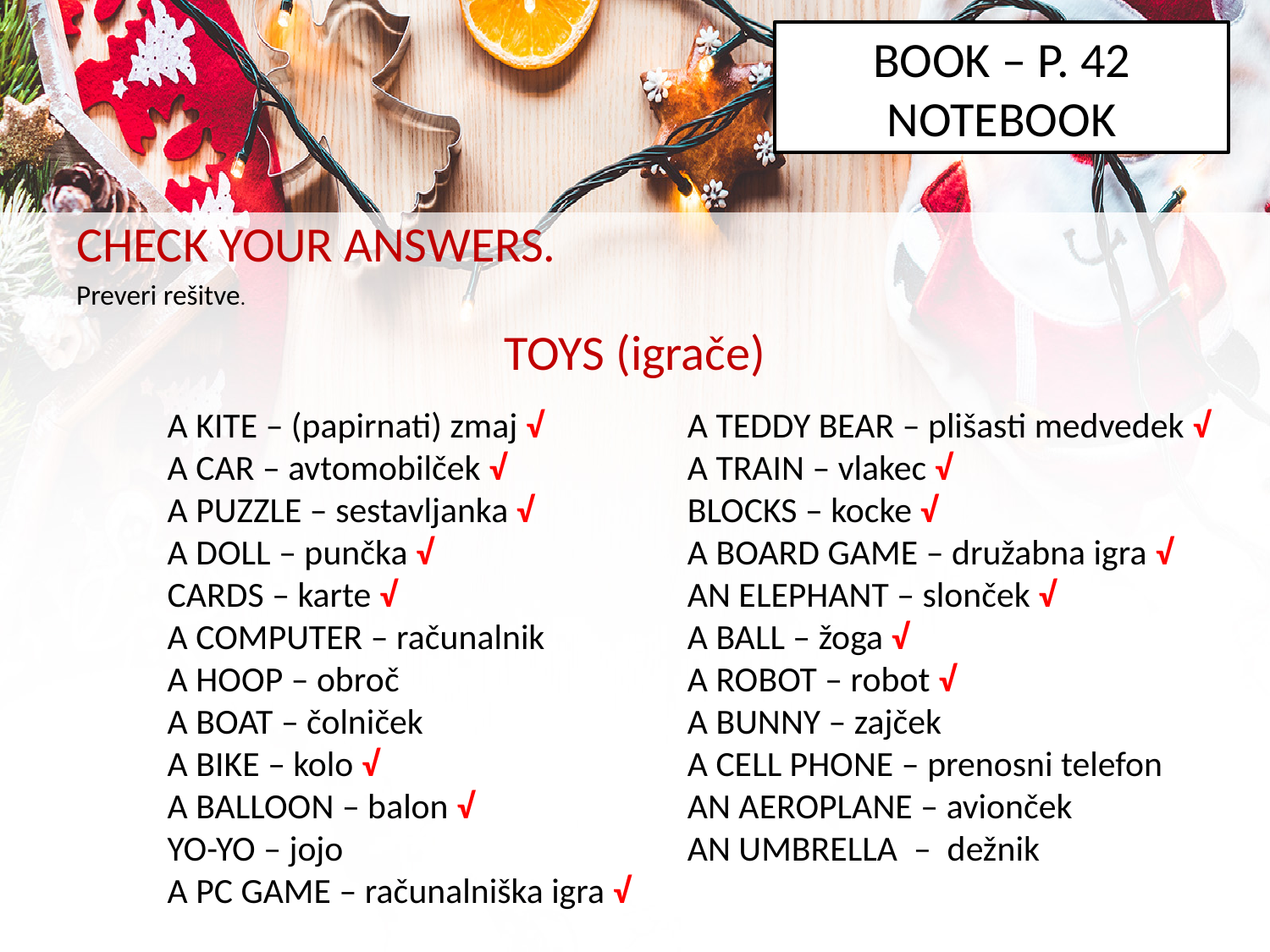

BOOK – P. 42
NOTEBOOK
CHECK YOUR ANSWERS.
Preveri rešitve.
TOYS (igrače)

A KITE – (papirnati) zmaj √
A CAR – avtomobilček √
A PUZZLE – sestavljanka √
A DOLL – punčka √
CARDS – karte √
A COMPUTER – računalnik
A HOOP – obroč
A BOAT – čolniček
A BIKE – kolo √
A BALLOON – balon √
YO-YO – jojo
A PC GAME – računalniška igra √

A TEDDY BEAR – plišasti medvedek √
A TRAIN – vlakec √
BLOCKS – kocke √
A BOARD GAME – družabna igra √
AN ELEPHANT – slonček √
A BALL – žoga √
A ROBOT – robot √
A BUNNY – zajček
A CELL PHONE – prenosni telefon
AN AEROPLANE – avionček
AN UMBRELLA  –  dežnik